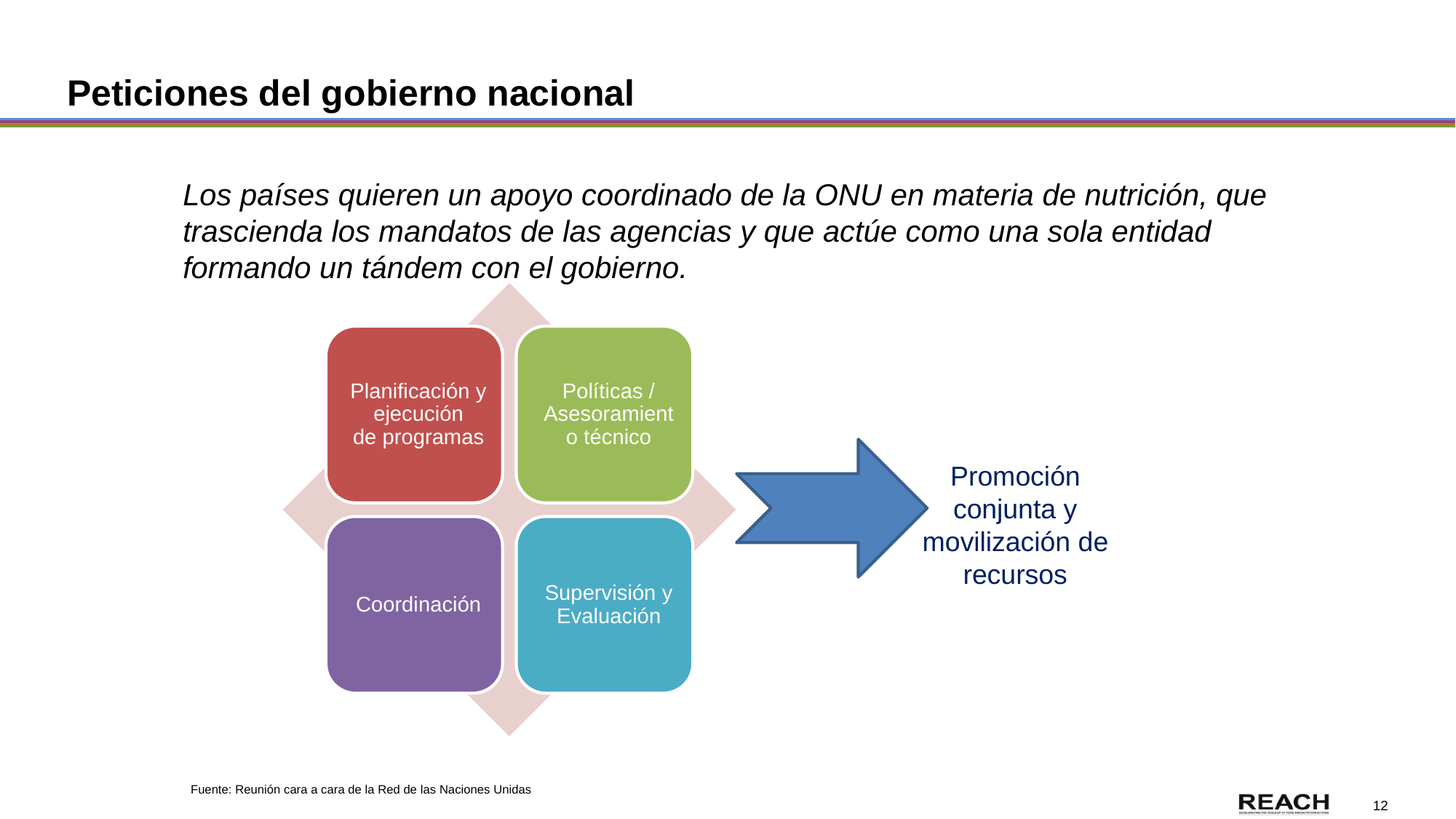

# Peticiones del gobierno nacional
Los países quieren un apoyo coordinado de la ONU en materia de nutrición, que trascienda los mandatos de las agencias y que actúe como una sola entidad formando un tándem con el gobierno.
Planificación y ejecución
de programas
Políticas / Asesoramiento técnico
Coordinación
Supervisión y Evaluación

Promoción conjunta y movilización de recursos
Fuente: Reunión cara a cara de la Red de las Naciones Unidas